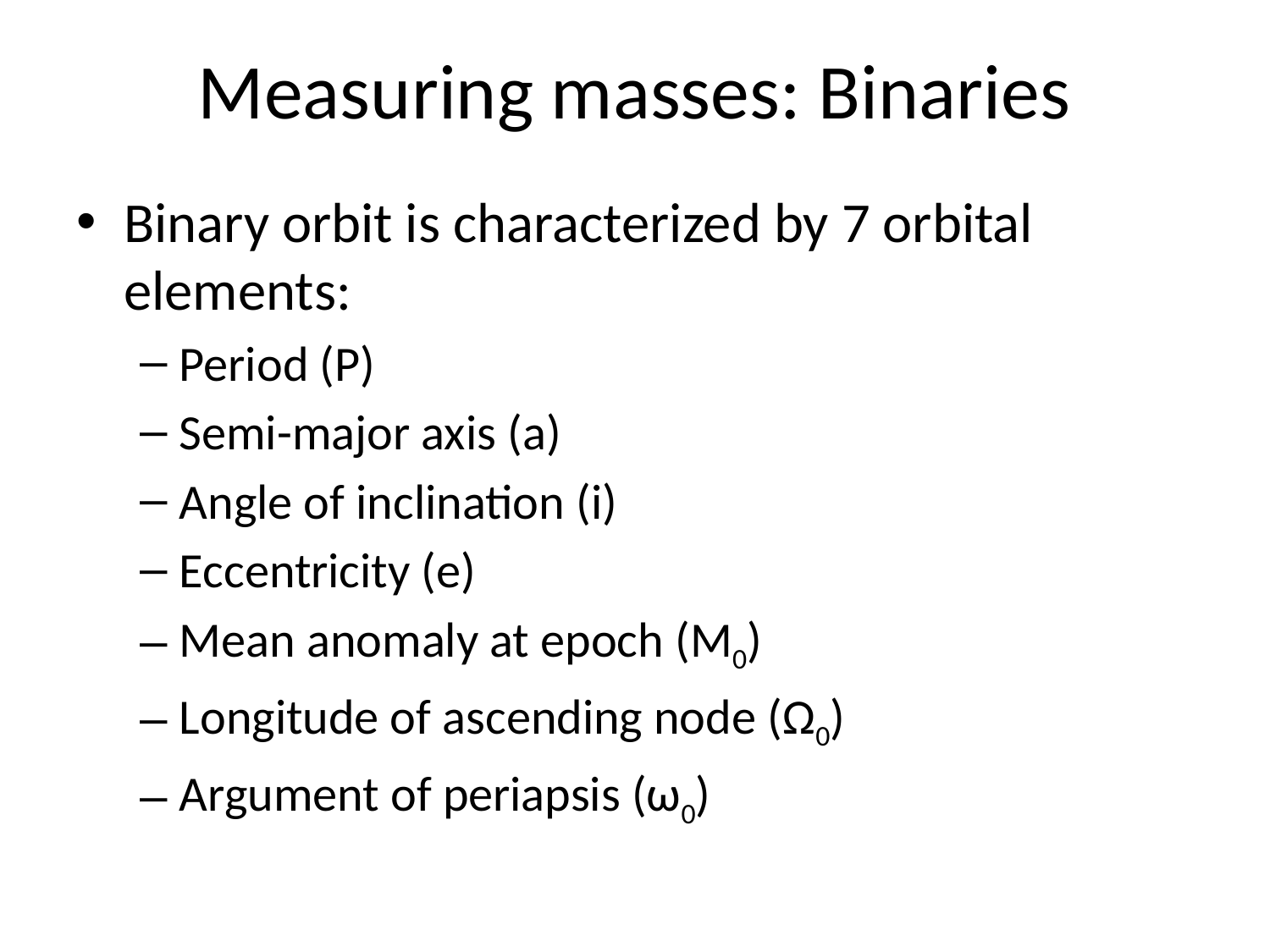

# Measuring masses: Binaries
Binary orbit is characterized by 7 orbital elements:
Period (P)
Semi-major axis (a)
Angle of inclination (i)
Eccentricity (e)
Mean anomaly at epoch (M0)
Longitude of ascending node (Ω0)
Argument of periapsis (ω0)